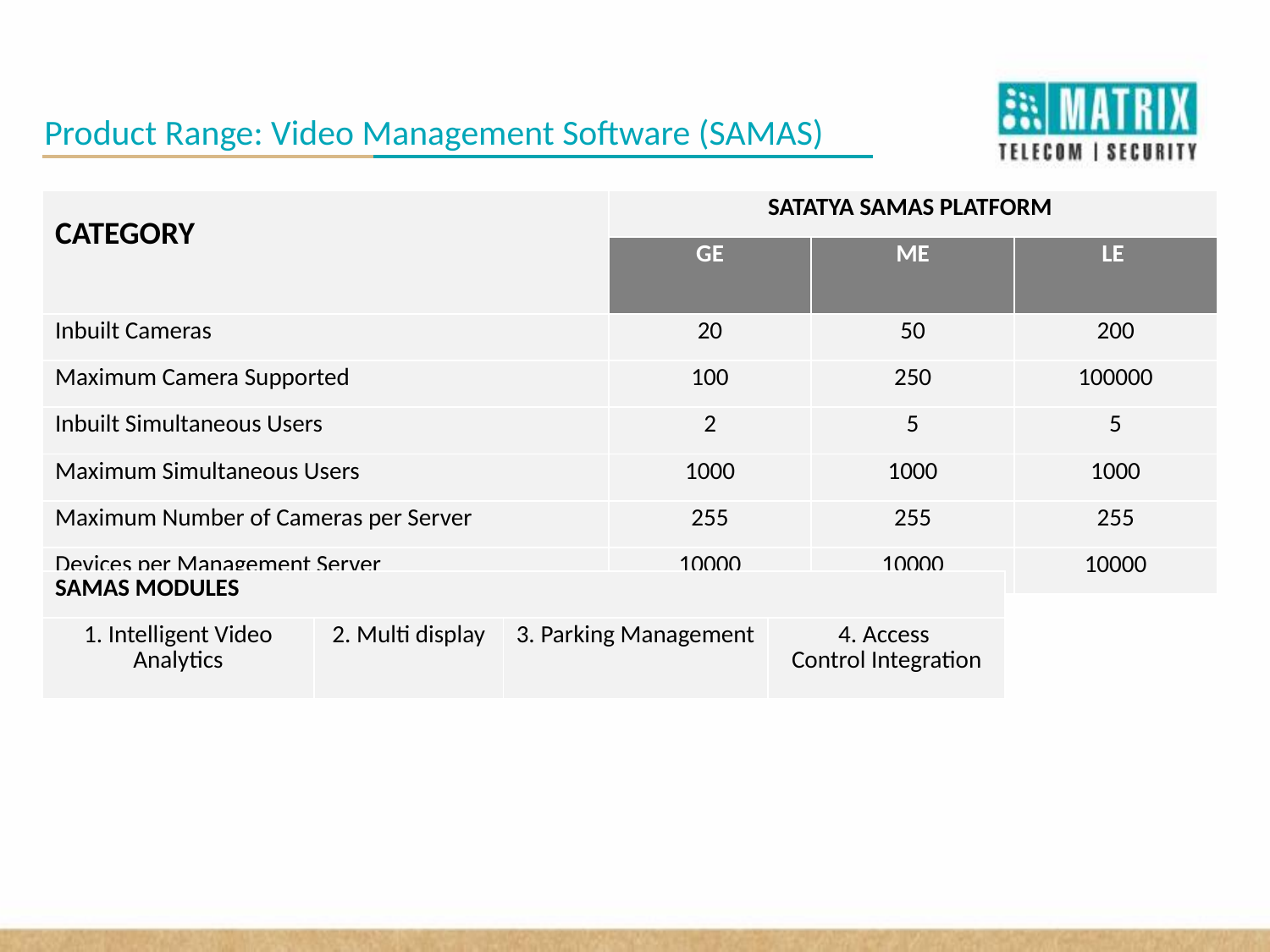

Product Range: Video Management Software (SAMAS)
| CATEGORY | SATATYA SAMAS PLATFORM |  |  |
| --- | --- | --- | --- |
|  | GE | ME | LE |
| Inbuilt Cameras | 20 | 50 | 200 |
| Maximum Camera Supported | 100 | 250 | 100000 |
| Inbuilt Simultaneous Users | 2 | 5 | 5 |
| Maximum Simultaneous Users | 1000 | 1000 | 1000 |
| Maximum Number of Cameras per Server | 255 | 255 | 255 |
| Devices per Management Server | 10000 | 10000 | 10000 |
| SAMAS MODULES |  |  |  |  |
| --- | --- | --- | --- | --- |
| 1. Intelligent Video Analytics | 2. Multi display | 3. Parking Management | 4. Access Control Integration |  |